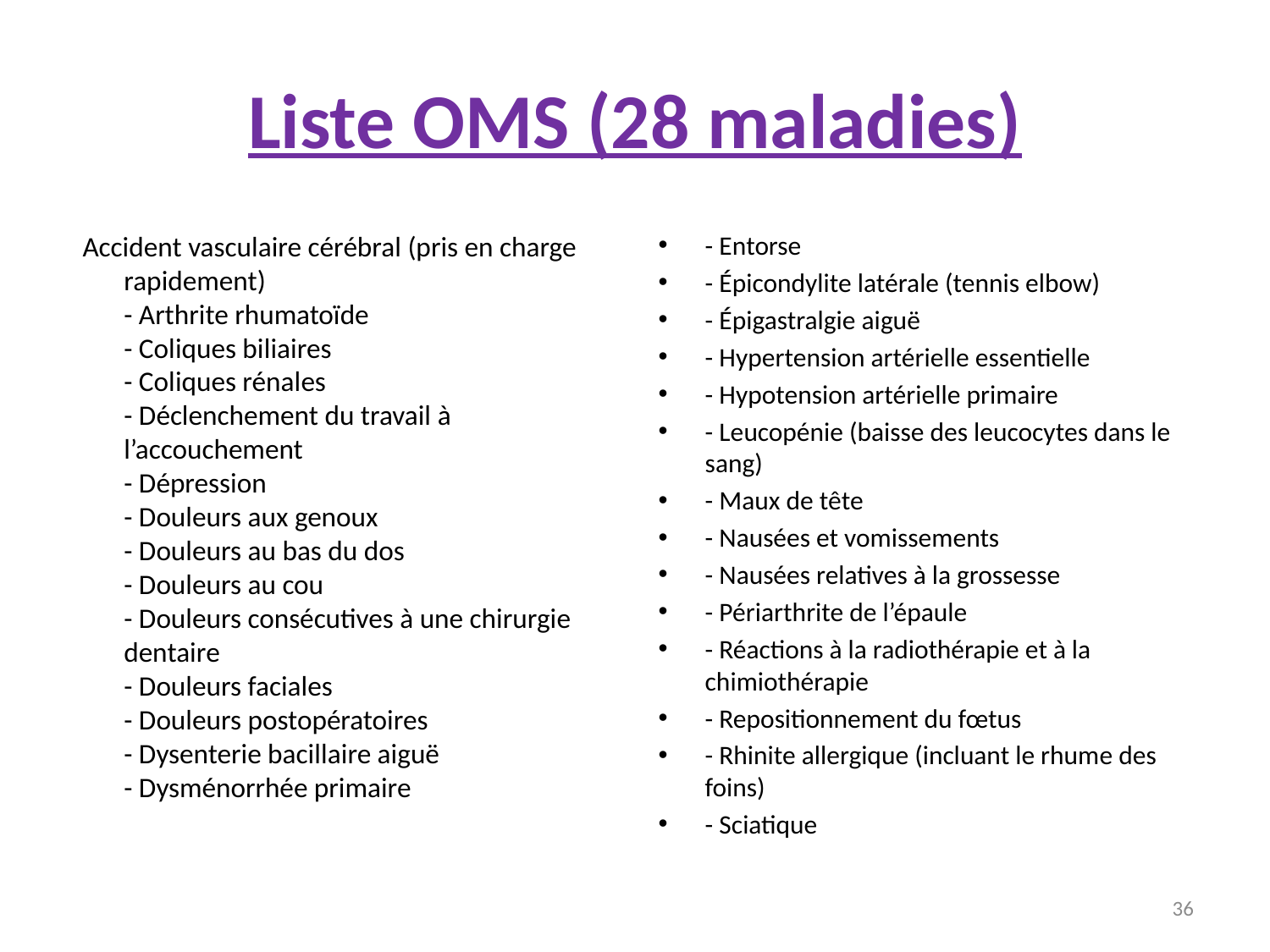

# Liste OMS (28 maladies)
 Accident vasculaire cérébral (pris en charge rapidement)
- Arthrite rhumatoïde
- Coliques biliaires
- Coliques rénales
- Déclenchement du travail à l’accouchement
- Dépression
- Douleurs aux genoux
- Douleurs au bas du dos
- Douleurs au cou
- Douleurs consécutives à une chirurgie dentaire
- Douleurs faciales
- Douleurs postopératoires
- Dysenterie bacillaire aiguë
- Dysménorrhée primaire
- Entorse
- Épicondylite latérale (tennis elbow)
- Épigastralgie aiguë
- Hypertension artérielle essentielle
- Hypotension artérielle primaire
- Leucopénie (baisse des leucocytes dans le sang)
- Maux de tête
- Nausées et vomissements
- Nausées relatives à la grossesse
- Périarthrite de l’épaule
- Réactions à la radiothérapie et à la chimiothérapie
- Repositionnement du fœtus
- Rhinite allergique (incluant le rhume des foins)
- Sciatique
36